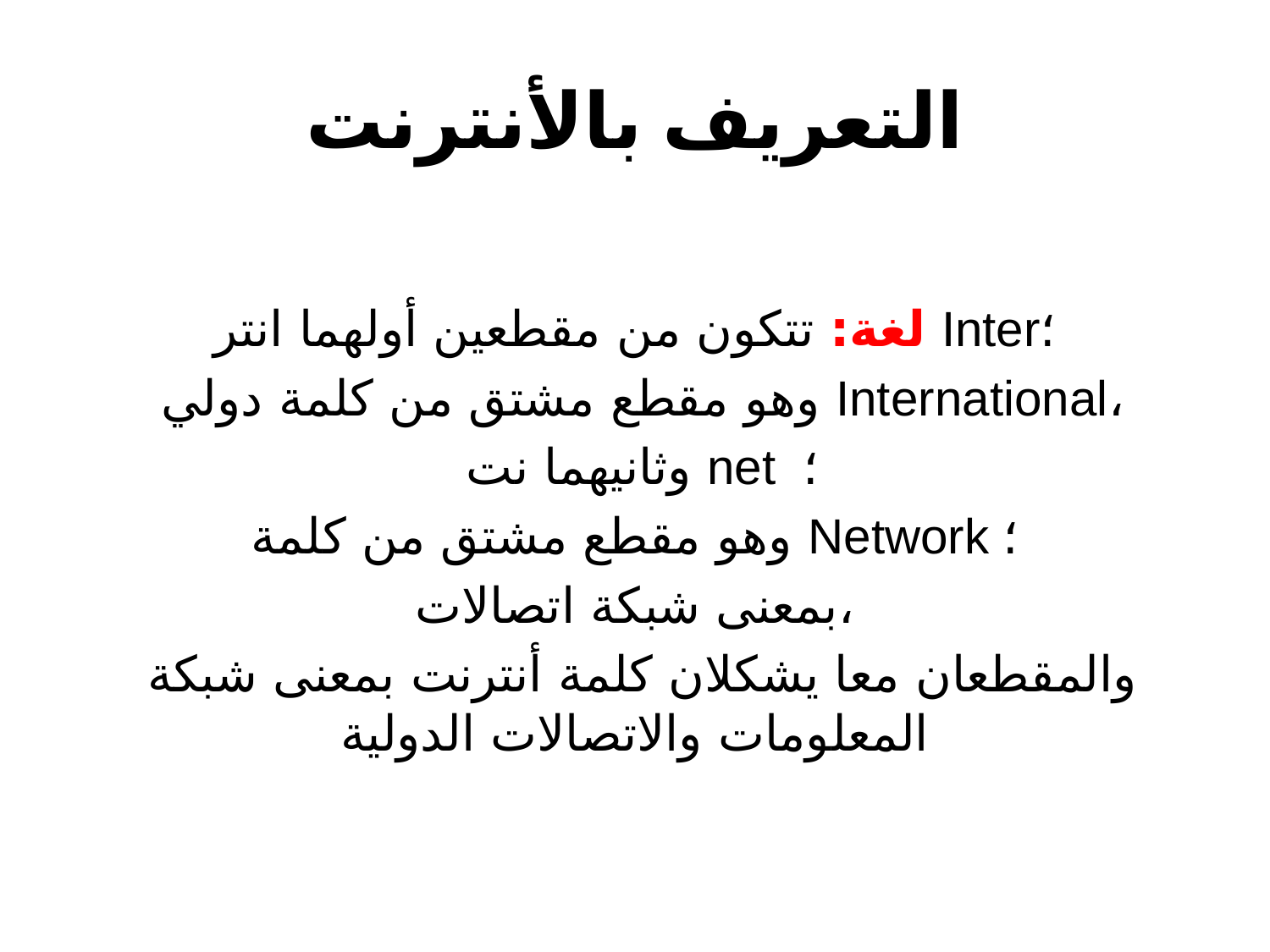

# التعريف بالأنترنت

لغة: تتكون من مقطعين أولهما انتر Inter؛
 وهو مقطع مشتق من كلمة دولي International،
 وثانيهما نت net  ؛
وهو مقطع مشتق من كلمة Network ؛
بمعنى شبكة اتصالات،
 والمقطعان معا يشكلان كلمة أنترنت بمعنى شبكة المعلومات والاتصالات الدولية